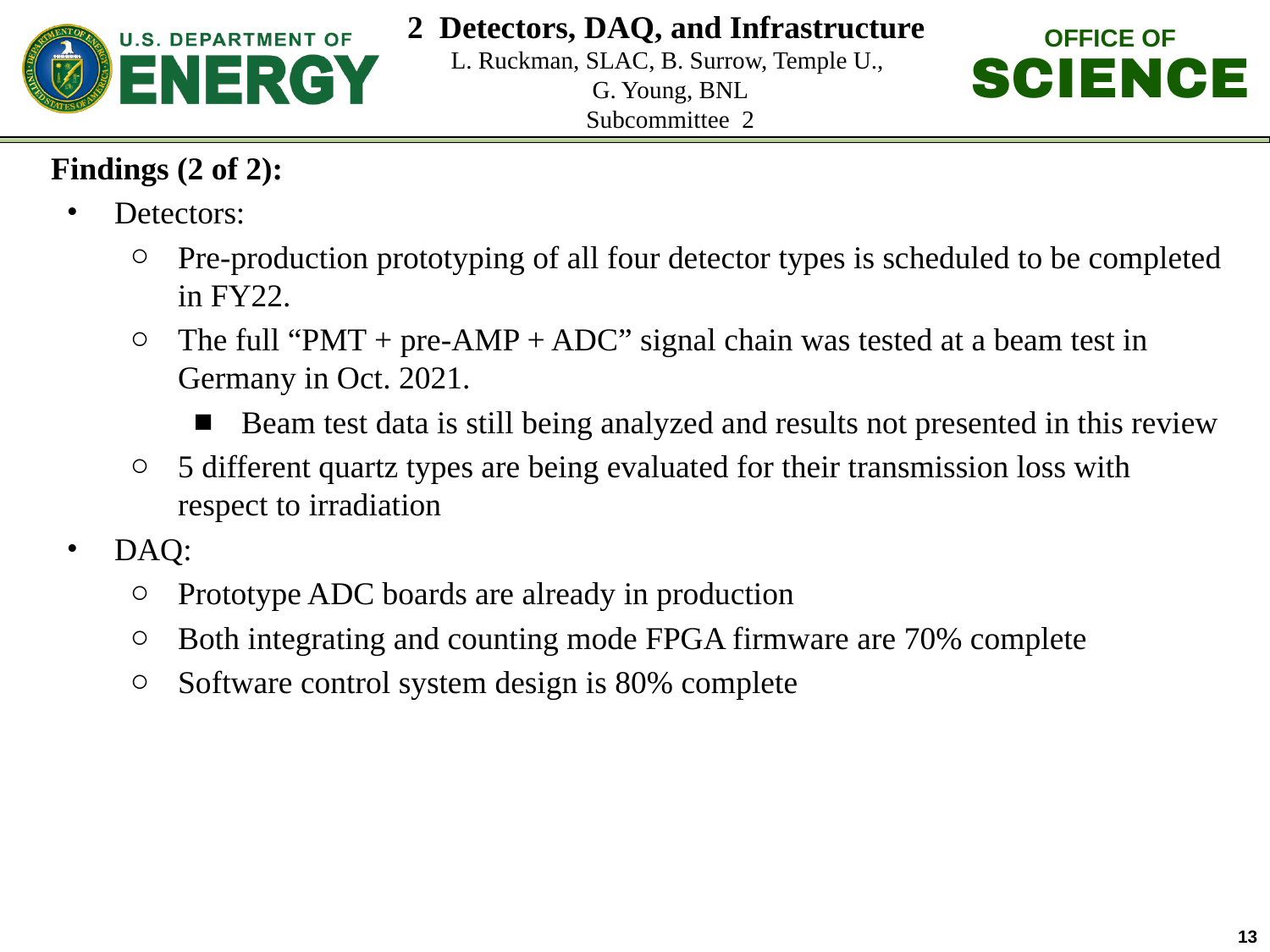

# 2  Detectors, DAQ, and Infrastructure L. Ruckman, SLAC, B. Surrow, Temple U., G. Young, BNL Subcommittee  2
Findings (2 of 2):
Detectors:
Pre-production prototyping of all four detector types is scheduled to be completed in FY22.
The full “PMT + pre-AMP + ADC” signal chain was tested at a beam test in Germany in Oct. 2021.
Beam test data is still being analyzed and results not presented in this review
5 different quartz types are being evaluated for their transmission loss with respect to irradiation
DAQ:
Prototype ADC boards are already in production
Both integrating and counting mode FPGA firmware are 70% complete
Software control system design is 80% complete

13